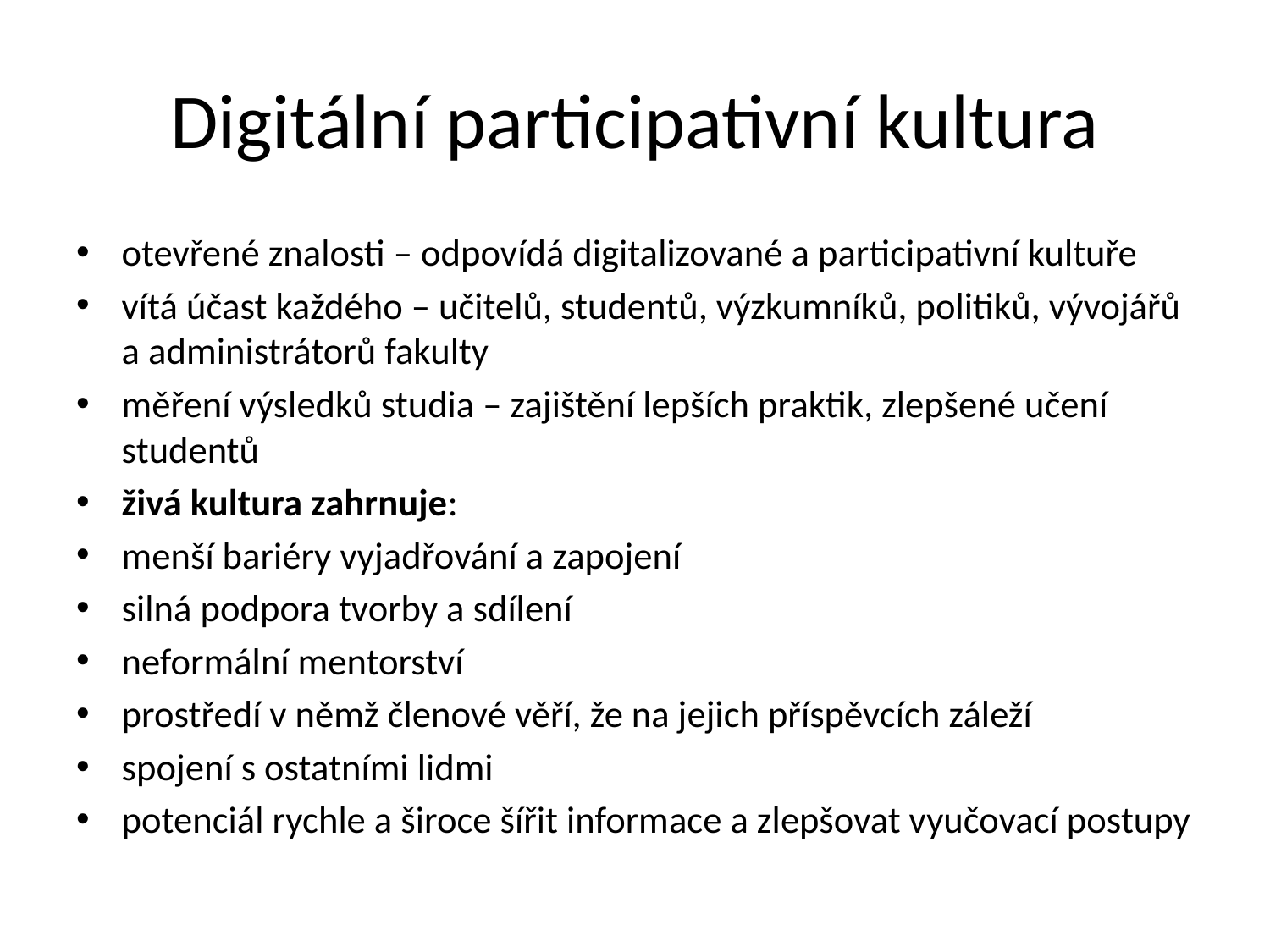

# Digitální participativní kultura
otevřené znalosti – odpovídá digitalizované a participativní kultuře
vítá účast každého – učitelů, studentů, výzkumníků, politiků, vývojářů a administrátorů fakulty
měření výsledků studia – zajištění lepších praktik, zlepšené učení studentů
živá kultura zahrnuje:
menší bariéry vyjadřování a zapojení
silná podpora tvorby a sdílení
neformální mentorství
prostředí v němž členové věří, že na jejich příspěvcích záleží
spojení s ostatními lidmi
potenciál rychle a široce šířit informace a zlepšovat vyučovací postupy